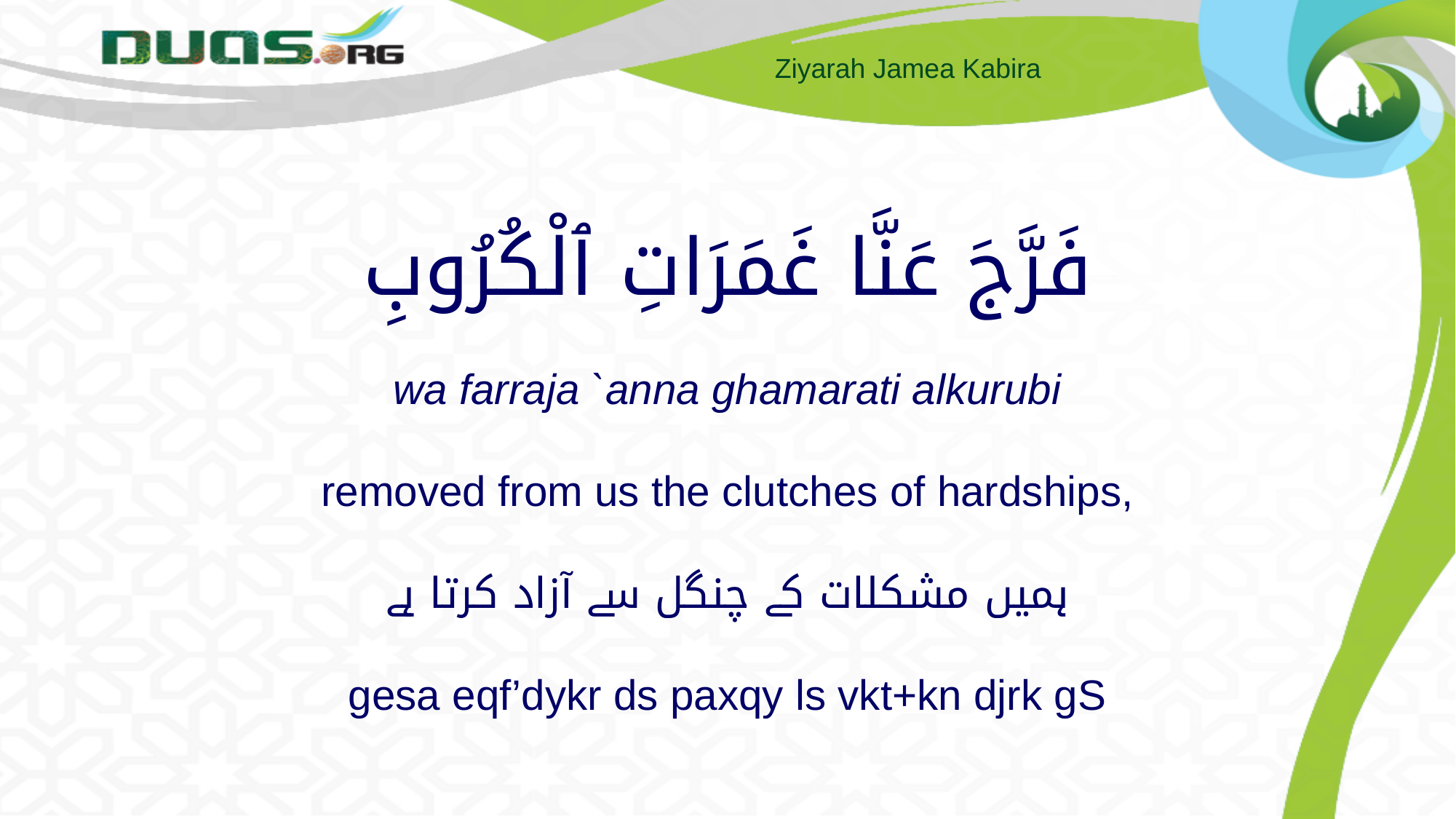

# فَرَّجَ عَنَّا غَمَرَاتِ ٱلْكُرُوبِ wa farraja `anna ghamarati alkurubi removed from us the clutches of hardships, ہمیں مشکلات کے چنگل سے آزاد کرتا ہے gesa eqf’dykr ds paxqy ls vkt+kn djrk gS